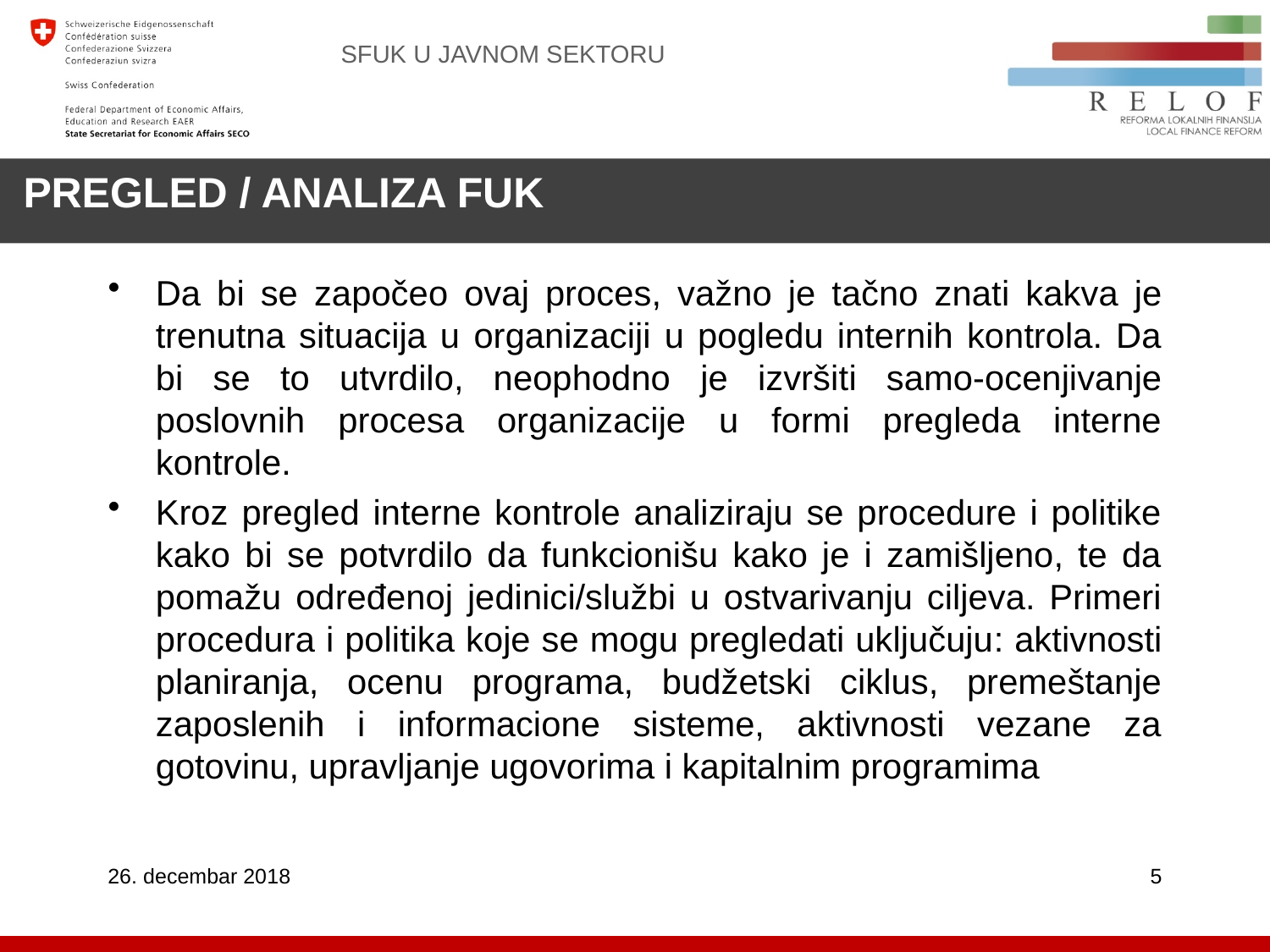

PREGLED / ANALIZA FUK
SFUK U JAVNOM SEKTORU

Da bi se započeo ovaj proces, važno je tačno znati kakva je trenutna situacija u organizaciji u pogledu internih kontrola. Da bi se to utvrdilo, neophodno je izvršiti samo-ocenjivanje poslovnih procesa organizacije u formi pregleda interne kontrole.
Kroz pregled interne kontrole analiziraju se procedure i politike kako bi se potvrdilo da funkcionišu kako je i zamišljeno, te da pomažu određenoj jedinici/službi u ostvarivanju ciljeva. Primeri procedura i politika koje se mogu pregledati uključuju: aktivnosti planiranja, ocenu programa, budžetski ciklus, premeštanje zaposlenih i informacione sisteme, aktivnosti vezane za gotovinu, upravljanje ugovorima i kapitalnim programima
26. decembar 2018
5